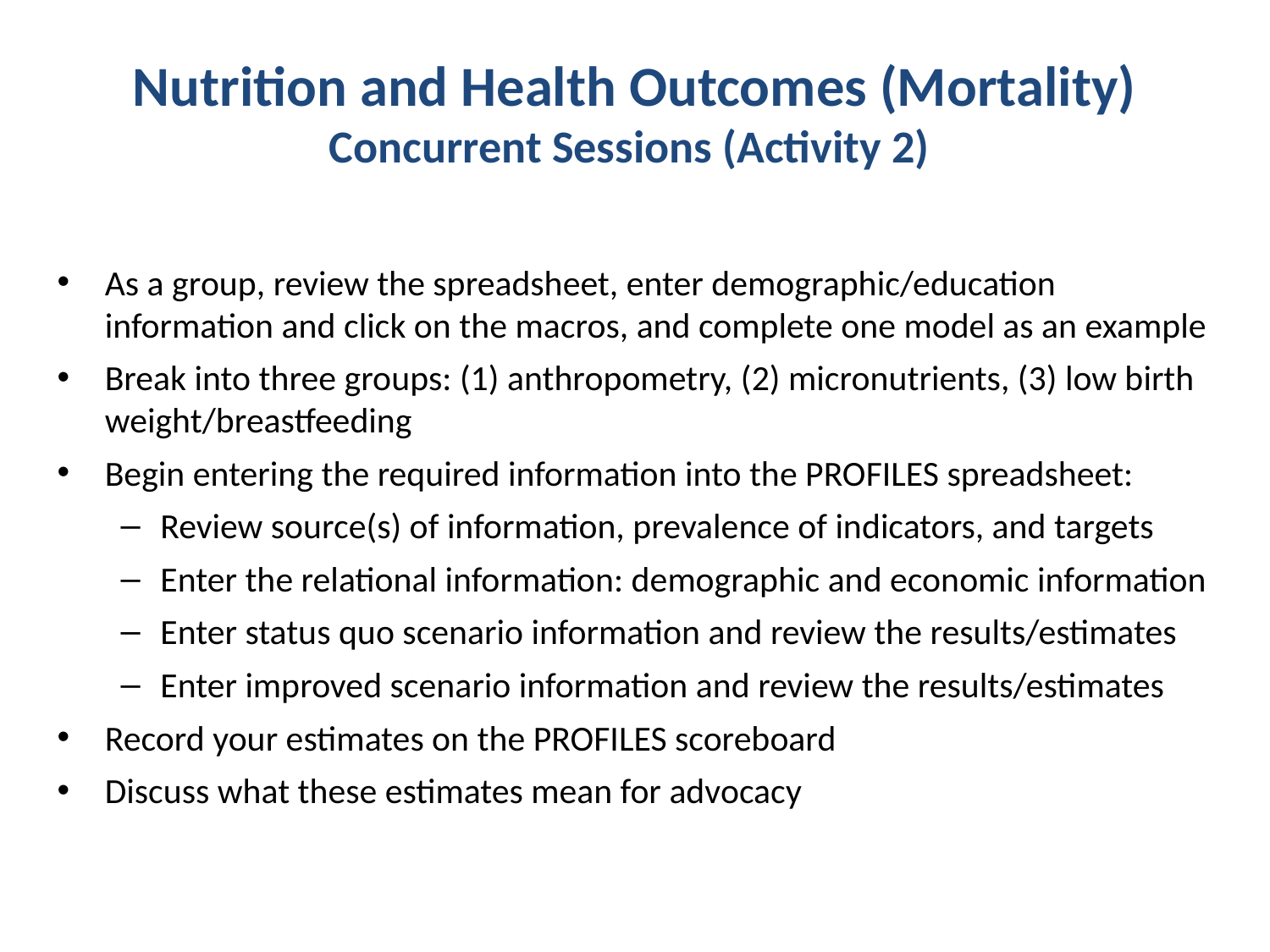

# Nutrition and Health Outcomes (Mortality) Concurrent Sessions (Activity 2)
As a group, review the spreadsheet, enter demographic/education information and click on the macros, and complete one model as an example
Break into three groups: (1) anthropometry, (2) micronutrients, (3) low birth weight/breastfeeding
Begin entering the required information into the PROFILES spreadsheet:
Review source(s) of information, prevalence of indicators, and targets
Enter the relational information: demographic and economic information
Enter status quo scenario information and review the results/estimates
Enter improved scenario information and review the results/estimates
Record your estimates on the PROFILES scoreboard
Discuss what these estimates mean for advocacy